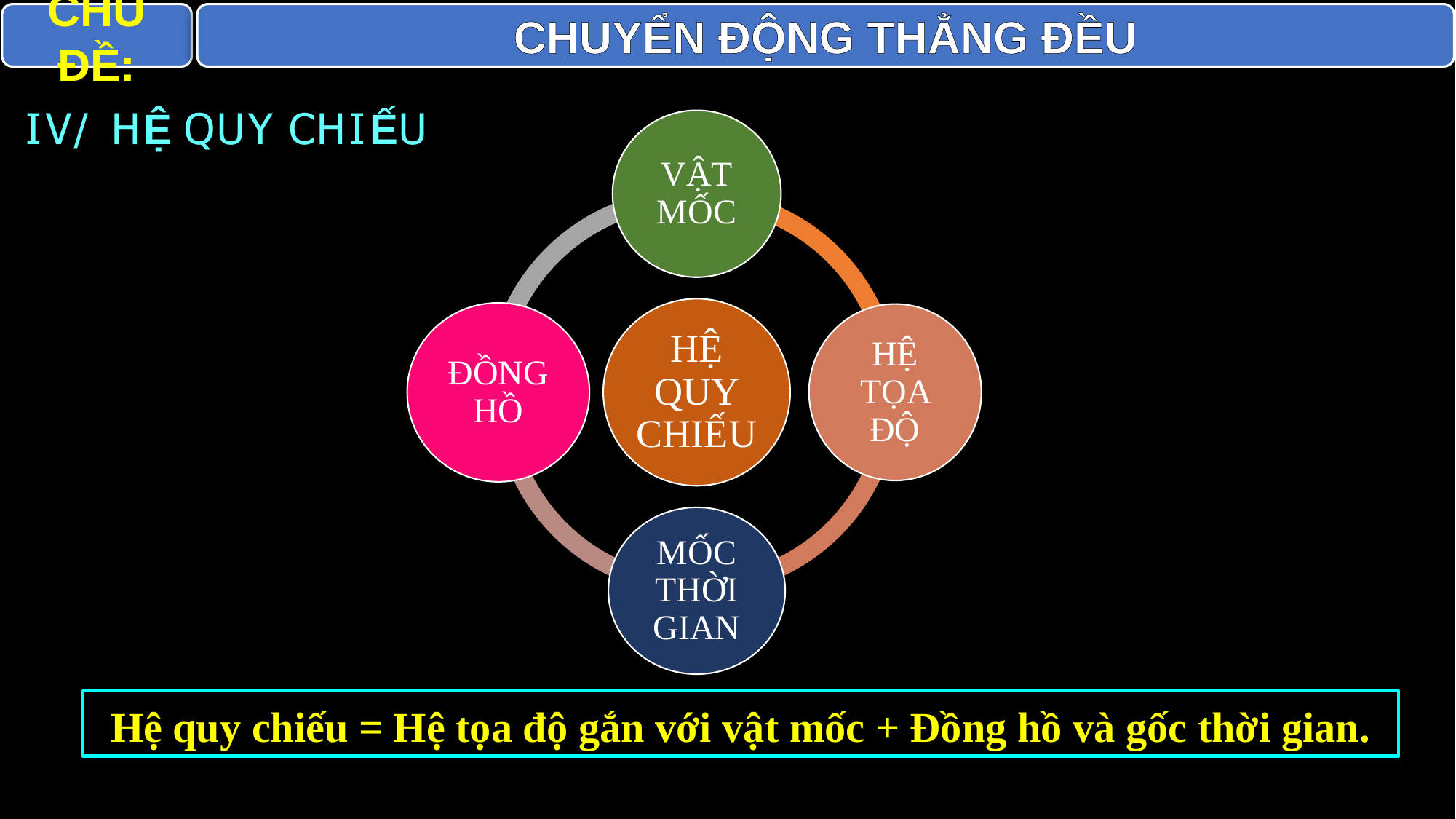

CHỦ ĐỀ:
CHUYỂN ĐỘNG THẲNG ĐỀU
IV/ HỆ QUY CHIẾU
HỆ QUY CHIẾU
VẬT MỐC
HỆ TỌA ĐỘ
MỐC THỜI GIAN
ĐỒNG HỒ
Hệ quy chiếu = Hệ tọa độ gắn với vật mốc + Đồng hồ và gốc thời gian.